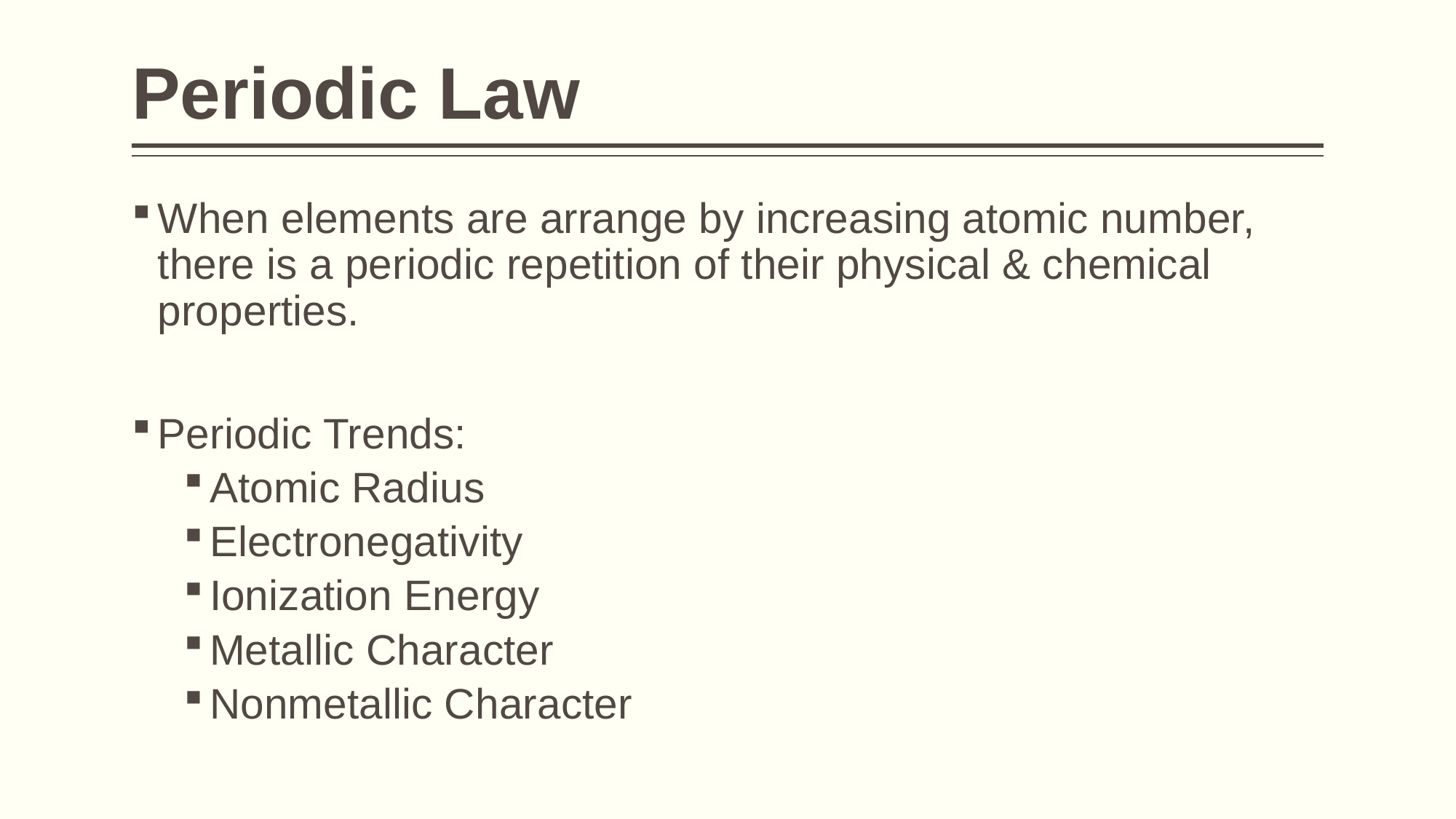

# Periodic Law
When elements are arrange by increasing atomic number, there is a periodic repetition of their physical & chemical properties.

Periodic Trends:
Atomic Radius
Electronegativity
Ionization Energy
Metallic Character
Nonmetallic Character